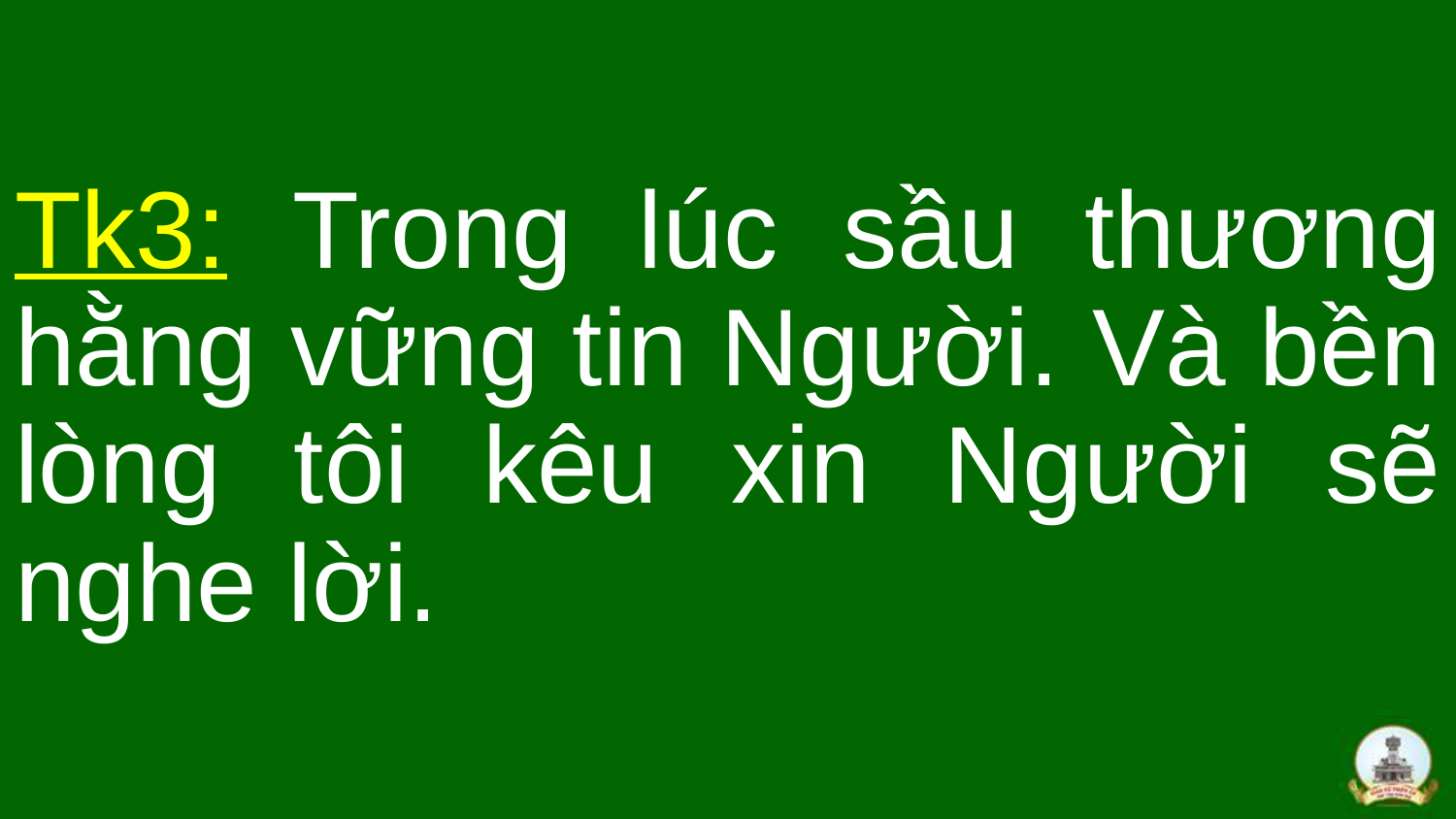

Tk3: Trong lúc sầu thương hằng vững tin Người. Và bền lòng tôi kêu xin Người sẽ nghe lời.